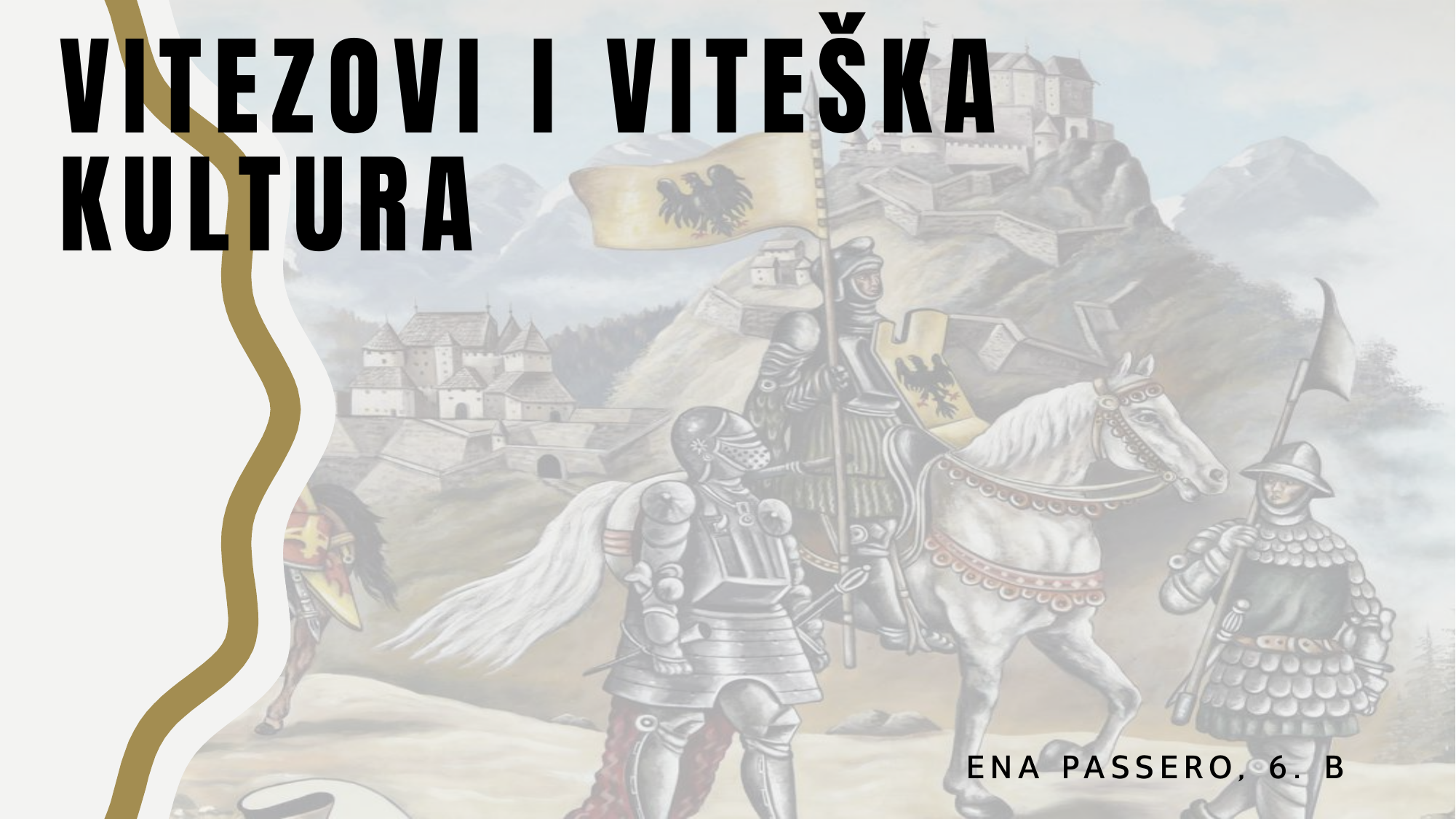

# VITEZOVI I VITEŠKA KULTURA
ENA PASSERO, 6. B